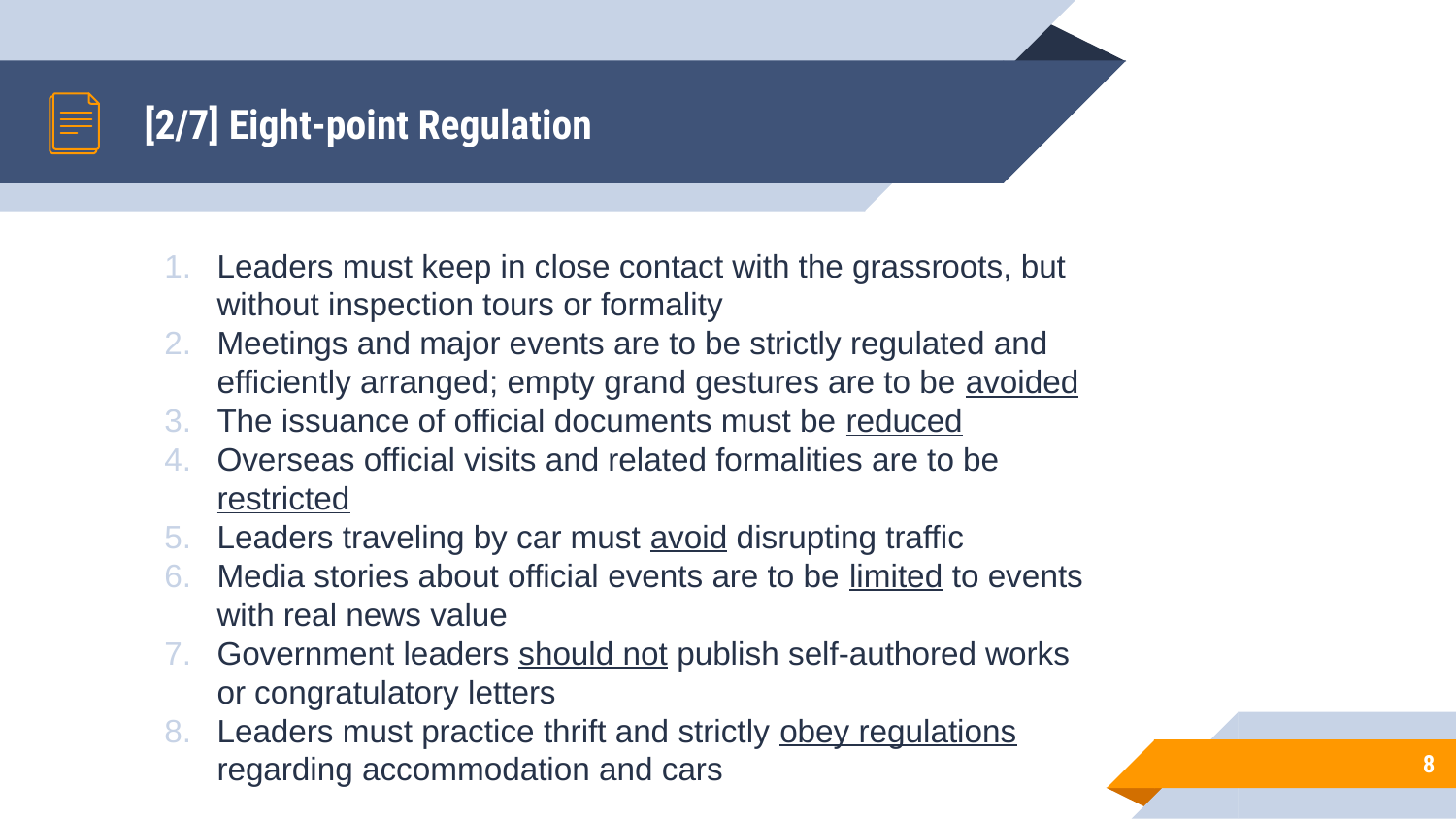

# [2/7] Eight-point Regulation

Leaders must keep in close contact with the grassroots, but without inspection tours or formality
Meetings and major events are to be strictly regulated and efficiently arranged; empty grand gestures are to be avoided
The issuance of official documents must be reduced
Overseas official visits and related formalities are to be restricted
Leaders traveling by car must avoid disrupting traffic
Media stories about official events are to be limited to events with real news value
Government leaders should not publish self-authored works or congratulatory letters
Leaders must practice thrift and strictly obey regulations regarding accommodation and cars

8